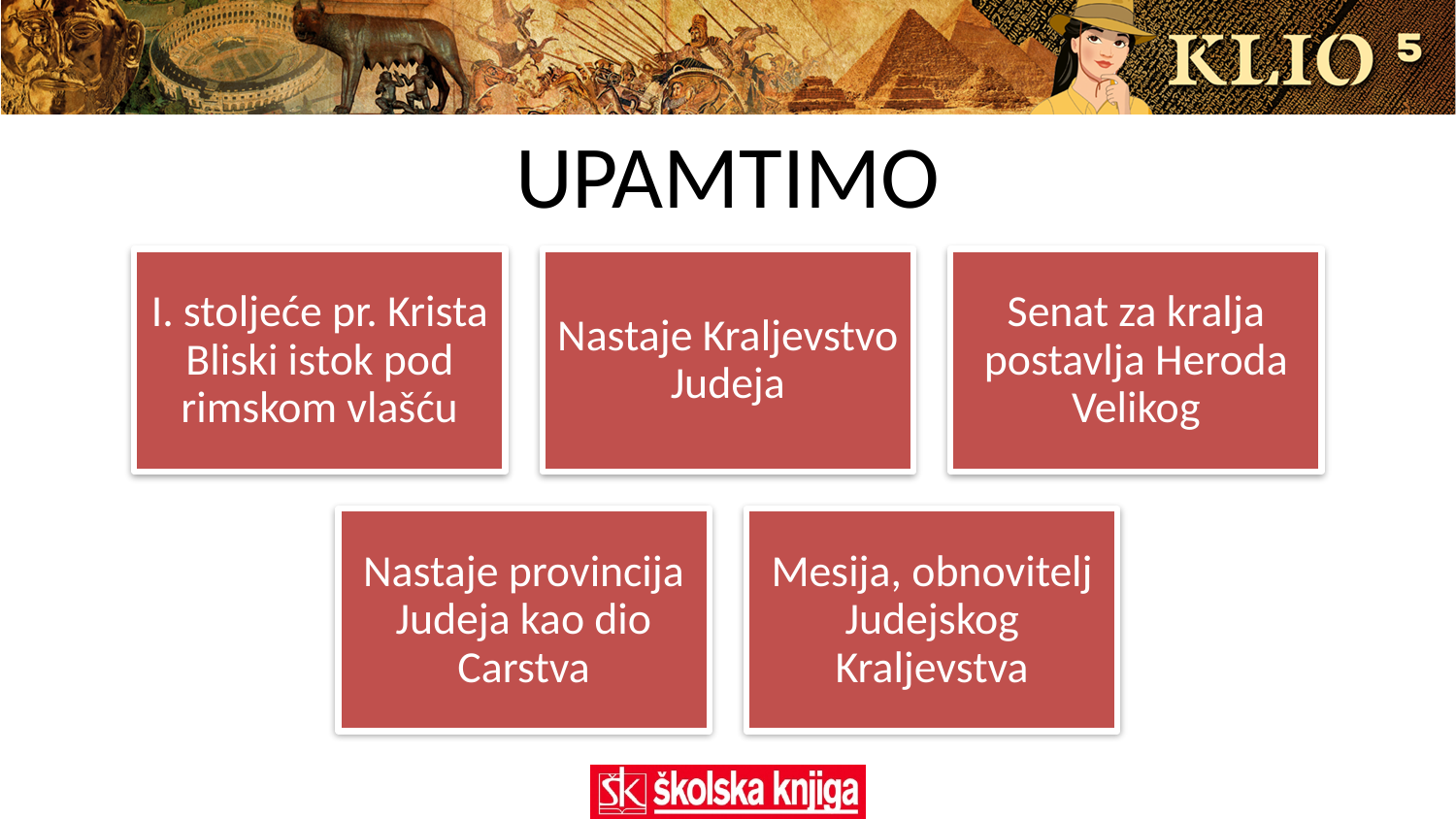

# UPAMTIMO
I. stoljeće pr. Krista Bliski istok pod rimskom vlašću
Nastaje Kraljevstvo Judeja
Senat za kralja postavlja Heroda Velikog
Nastaje provincija Judeja kao dio Carstva
Mesija, obnovitelj Judejskog Kraljevstva